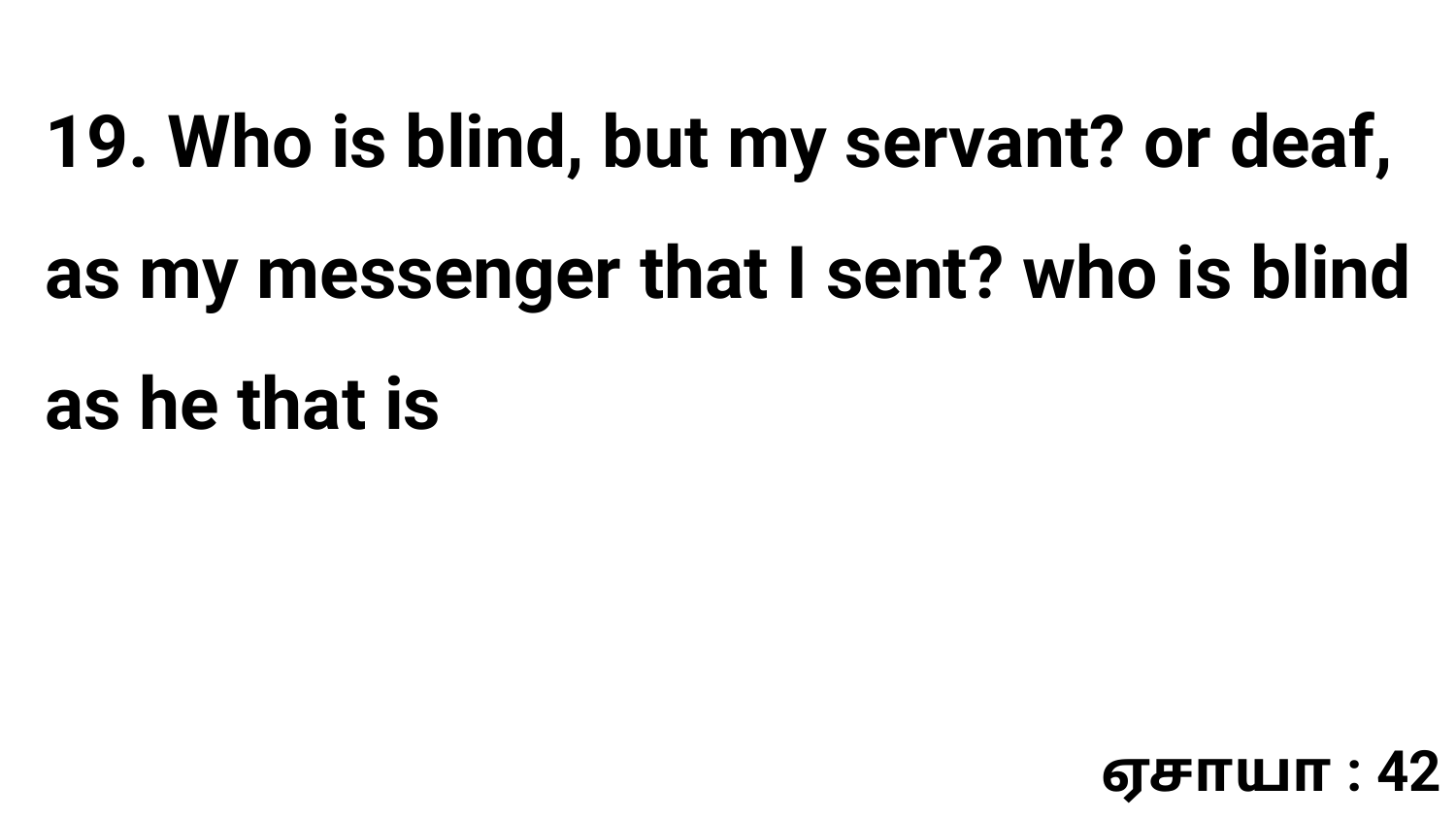

19. Who is blind, but my servant? or deaf, as my messenger that I sent? who is blind as he that is
ஏசாயா : 42